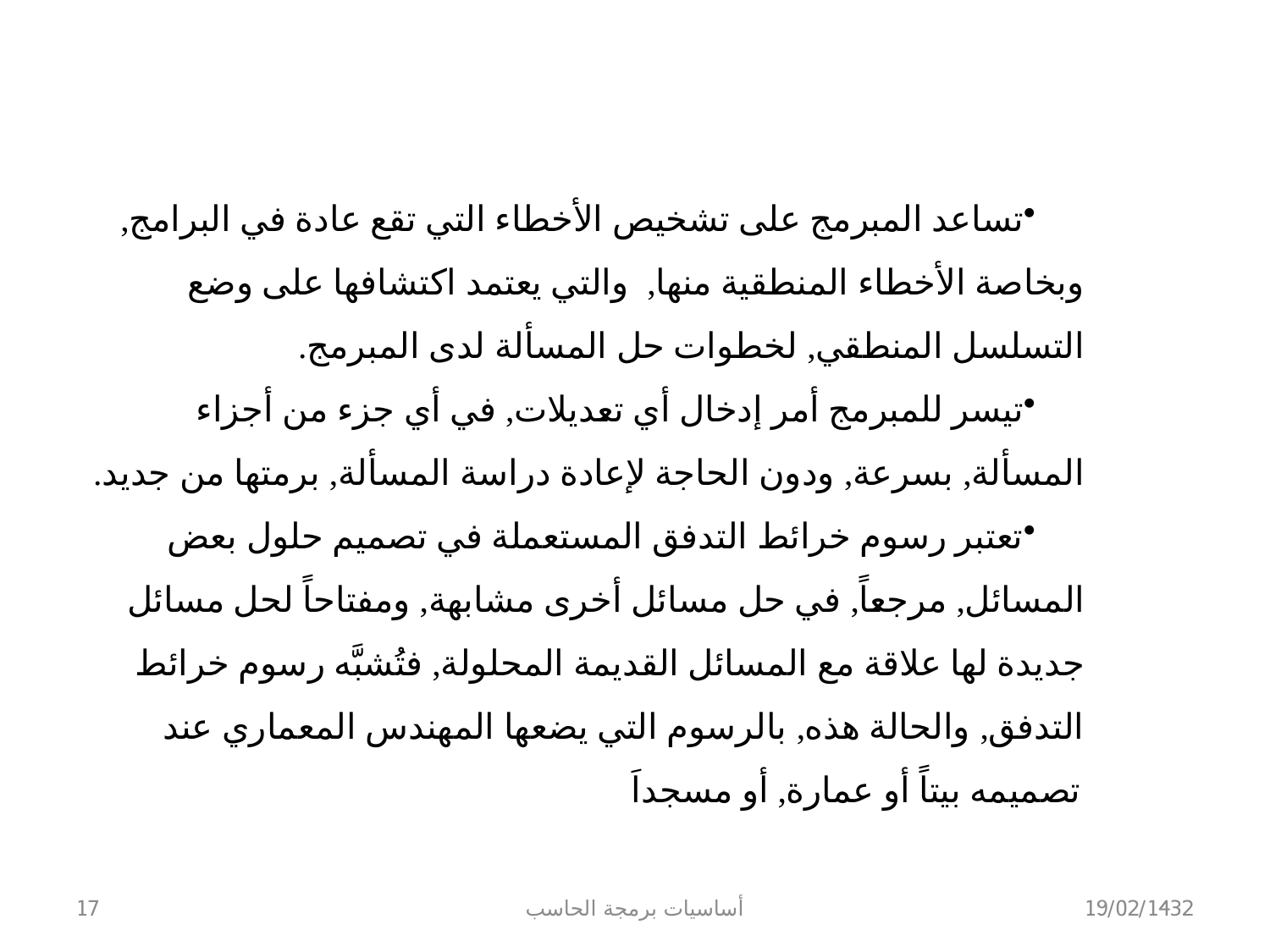

تساعد المبرمج على تشخيص الأخطاء التي تقع عادة في البرامج, وبخاصة الأخطاء المنطقية منها,  والتي يعتمد اكتشافها على وضع التسلسل المنطقي, لخطوات حل المسألة لدى المبرمج.
تيسر للمبرمج أمر إدخال أي تعديلات, في أي جزء من أجزاء المسألة, بسرعة, ودون الحاجة لإعادة دراسة المسألة, برمتها من جديد.
تعتبر رسوم خرائط التدفق المستعملة في تصميم حلول بعض المسائل, مرجعاً, في حل مسائل أخرى مشابهة, ومفتاحاً لحل مسائل جديدة لها علاقة مع المسائل القديمة المحلولة, فتُشبَّه رسوم خرائط التدفق, والحالة هذه, بالرسوم التي يضعها المهندس المعماري عند تصميمه بيتاً أو عمارة, أو مسجداَ
17
أساسيات برمجة الحاسب
19/02/1432